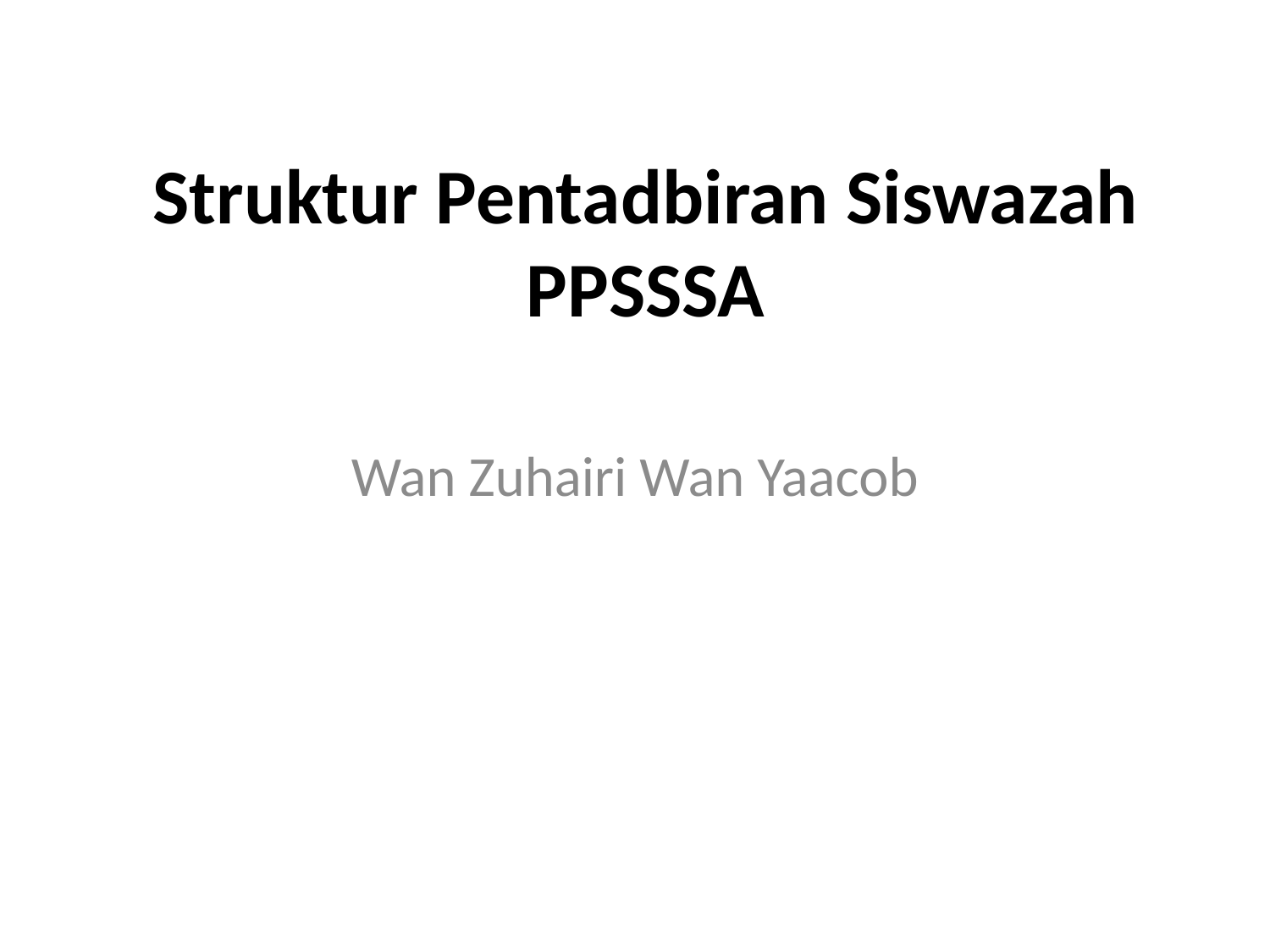

# Struktur Pentadbiran Siswazah PPSSSA
Wan Zuhairi Wan Yaacob